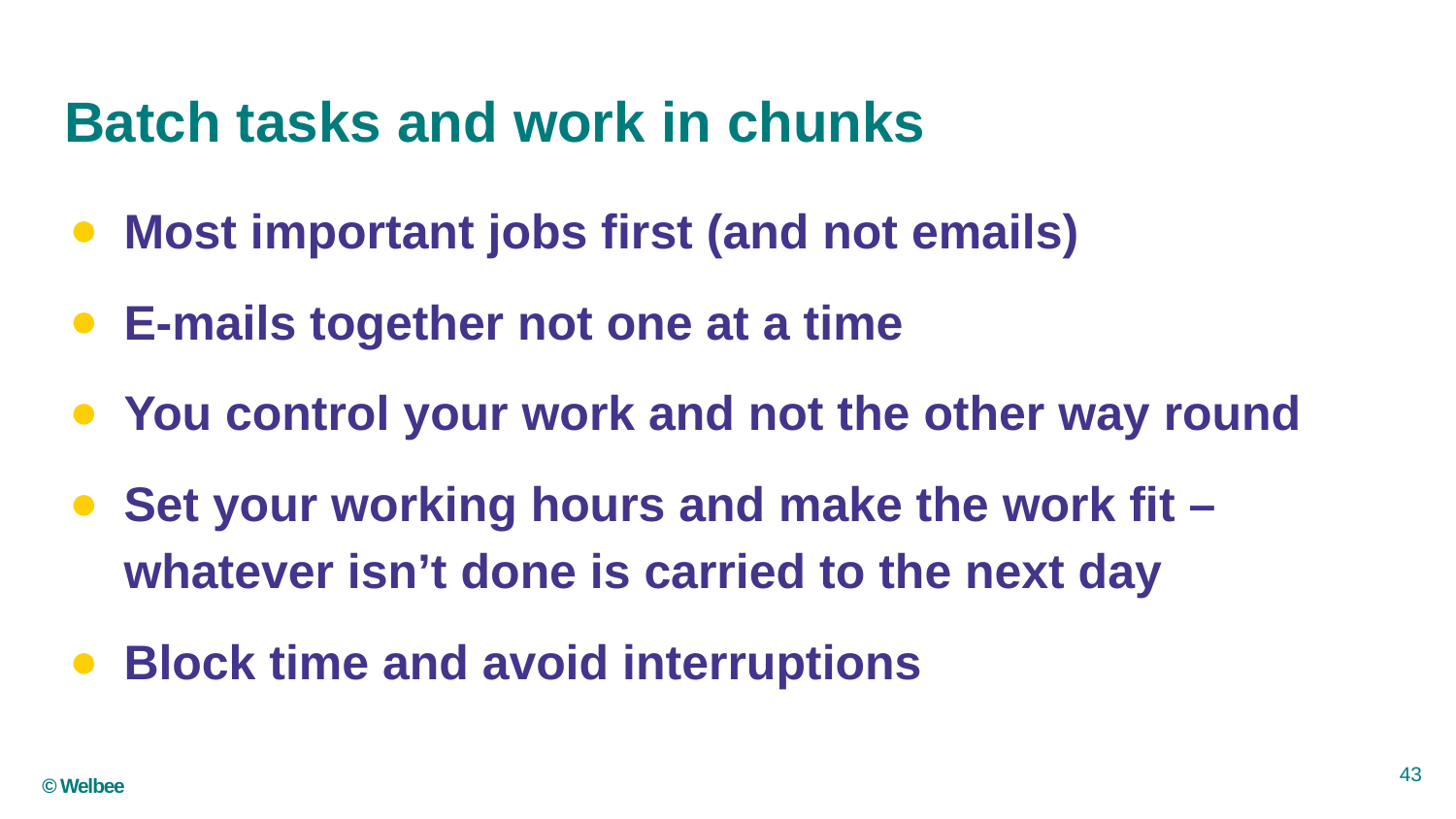

# Batch tasks and work in chunks
Most important jobs first (and not emails)
E-mails together not one at a time
You control your work and not the other way round
Set your working hours and make the work fit – whatever isn’t done is carried to the next day
Block time and avoid interruptions

43